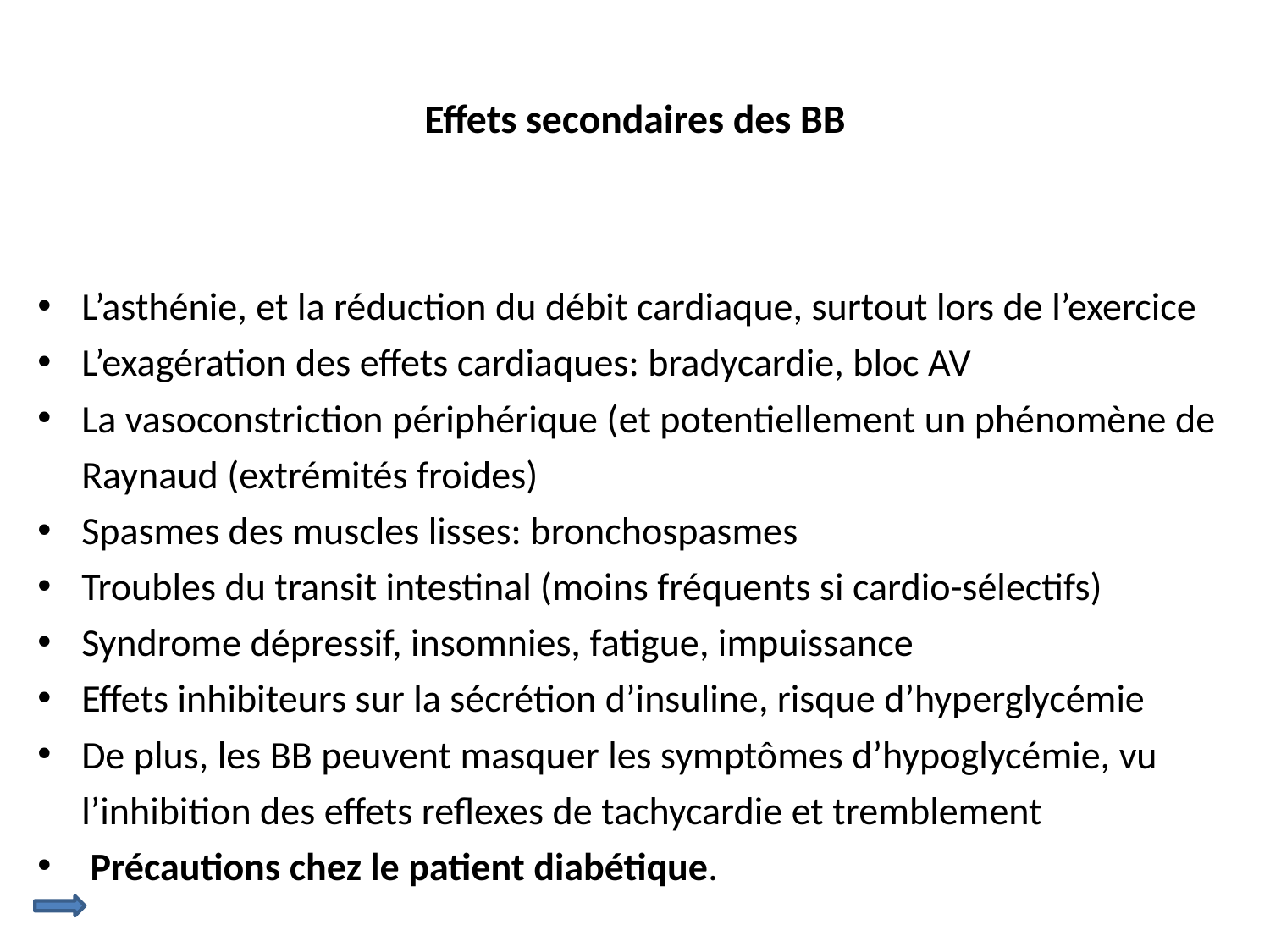

# Effets secondaires des BB
L’asthénie, et la réduction du débit cardiaque, surtout lors de l’exercice
L’exagération des effets cardiaques: bradycardie, bloc AV
La vasoconstriction périphérique (et potentiellement un phénomène de Raynaud (extrémités froides)
Spasmes des muscles lisses: bronchospasmes
Troubles du transit intestinal (moins fréquents si cardio-sélectifs)
Syndrome dépressif, insomnies, fatigue, impuissance
Effets inhibiteurs sur la sécrétion d’insuline, risque d’hyperglycémie
De plus, les BB peuvent masquer les symptômes d’hypoglycémie, vu l’inhibition des effets reflexes de tachycardie et tremblement
 Précautions chez le patient diabétique.